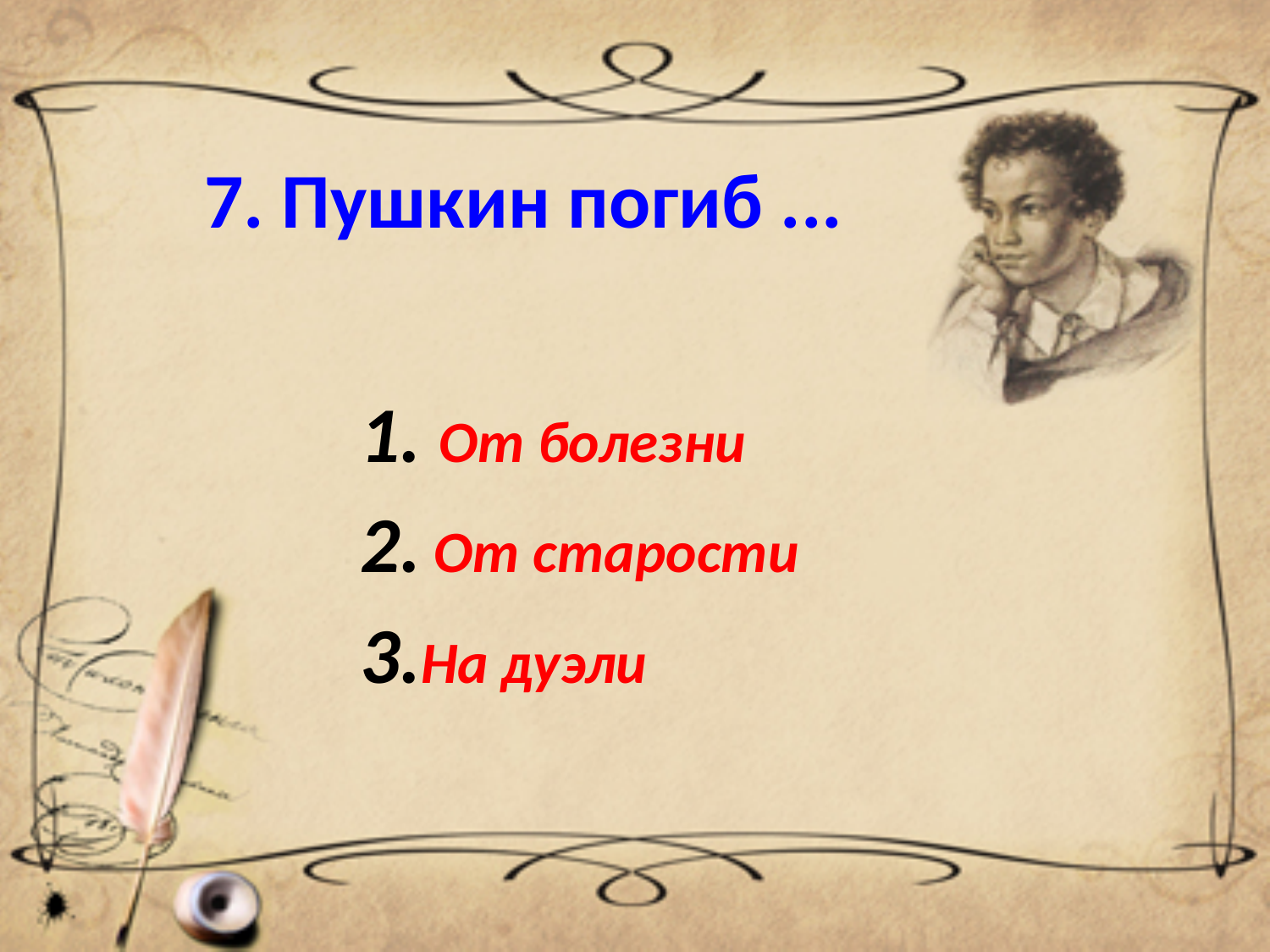

# 7. Пушкин погиб ...
1. От болезни
2. От старости
3.На дуэли